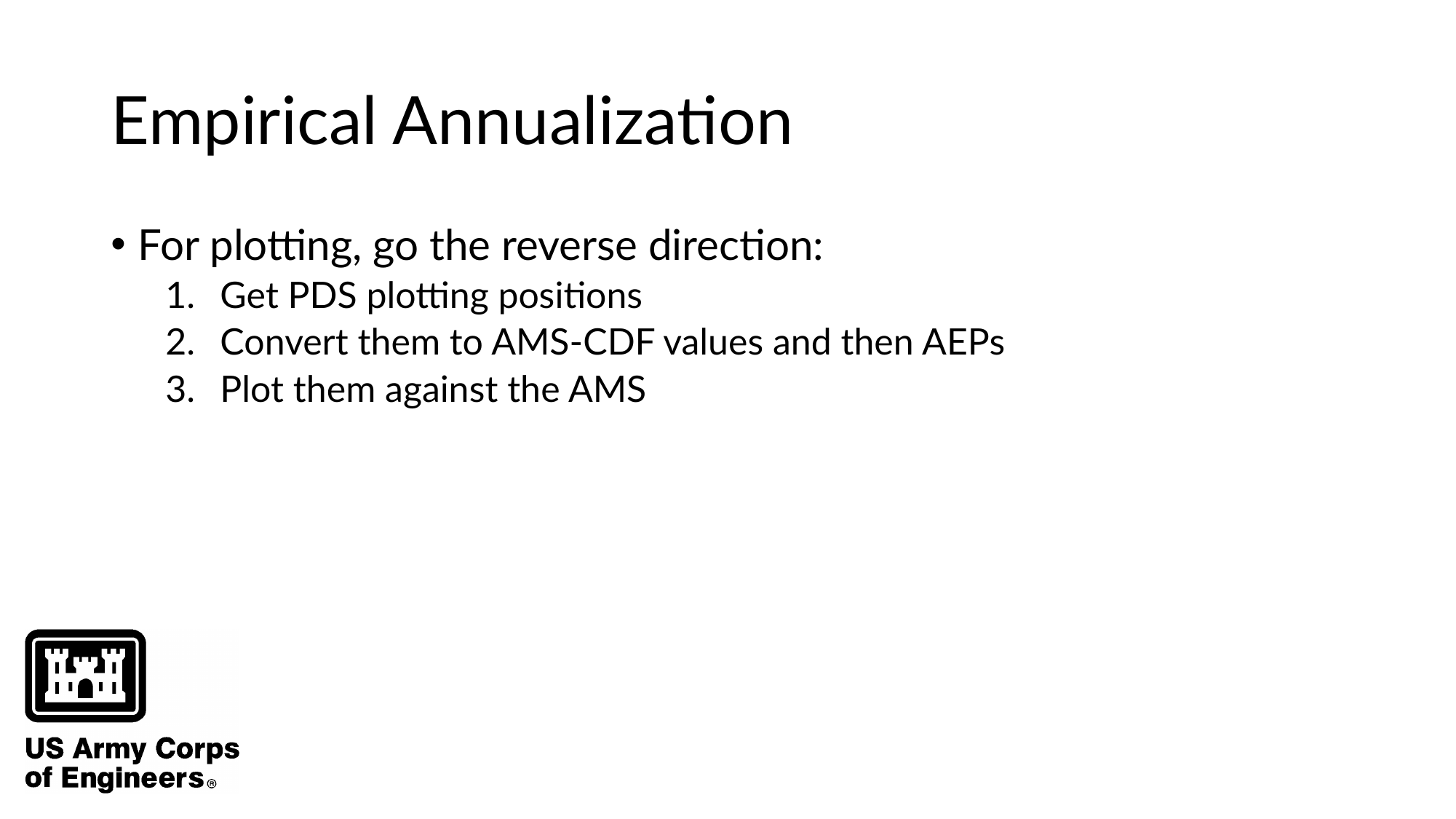

# Empirical Annualization
For plotting, go the reverse direction:
Get PDS plotting positions
Convert them to AMS-CDF values and then AEPs
Plot them against the AMS